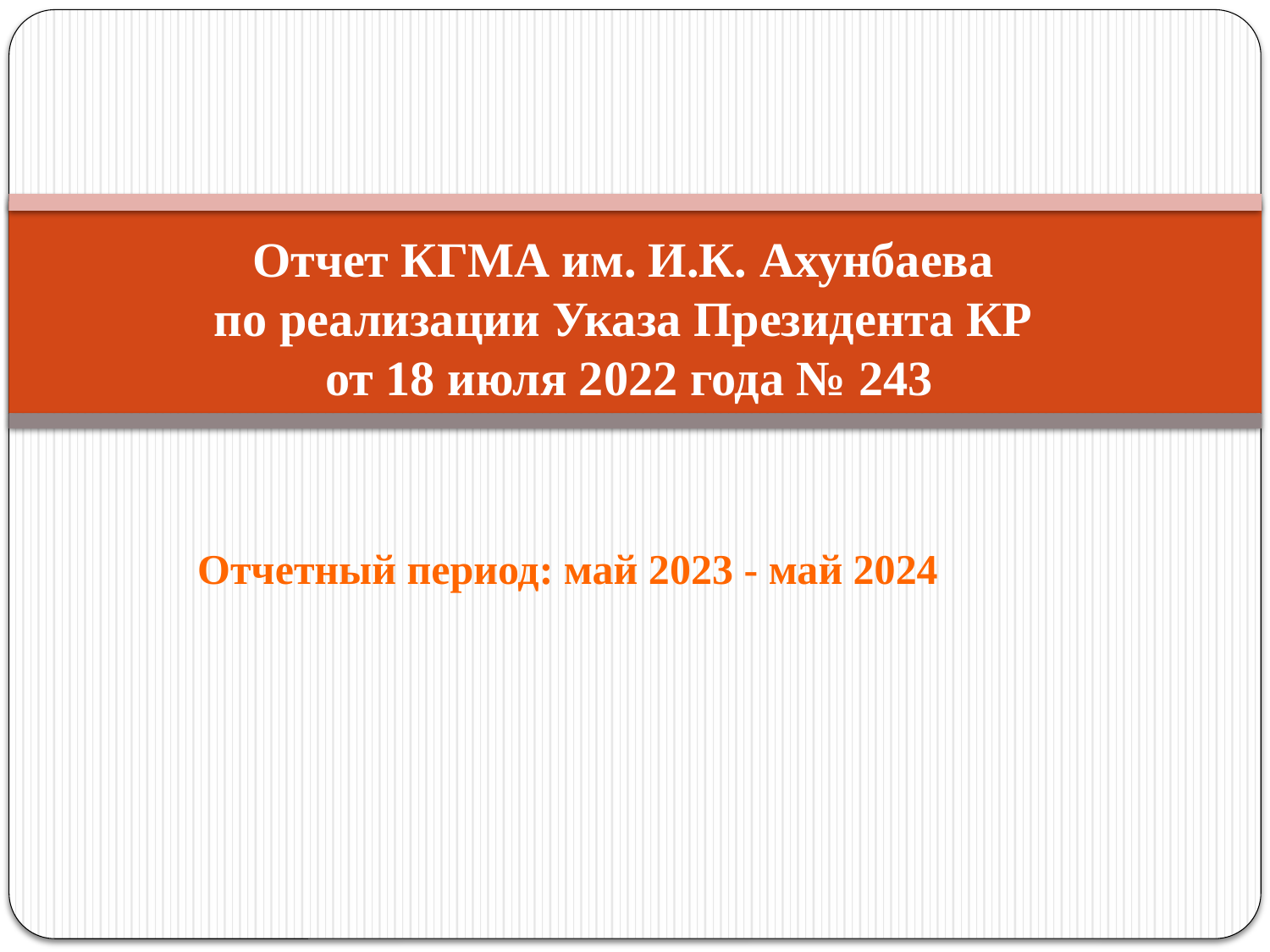

# Отчет КГМА им. И.К. Ахунбаева по реализации Указа Президента КР от 18 июля 2022 года № 243
Отчетный период: май 2023 - май 2024